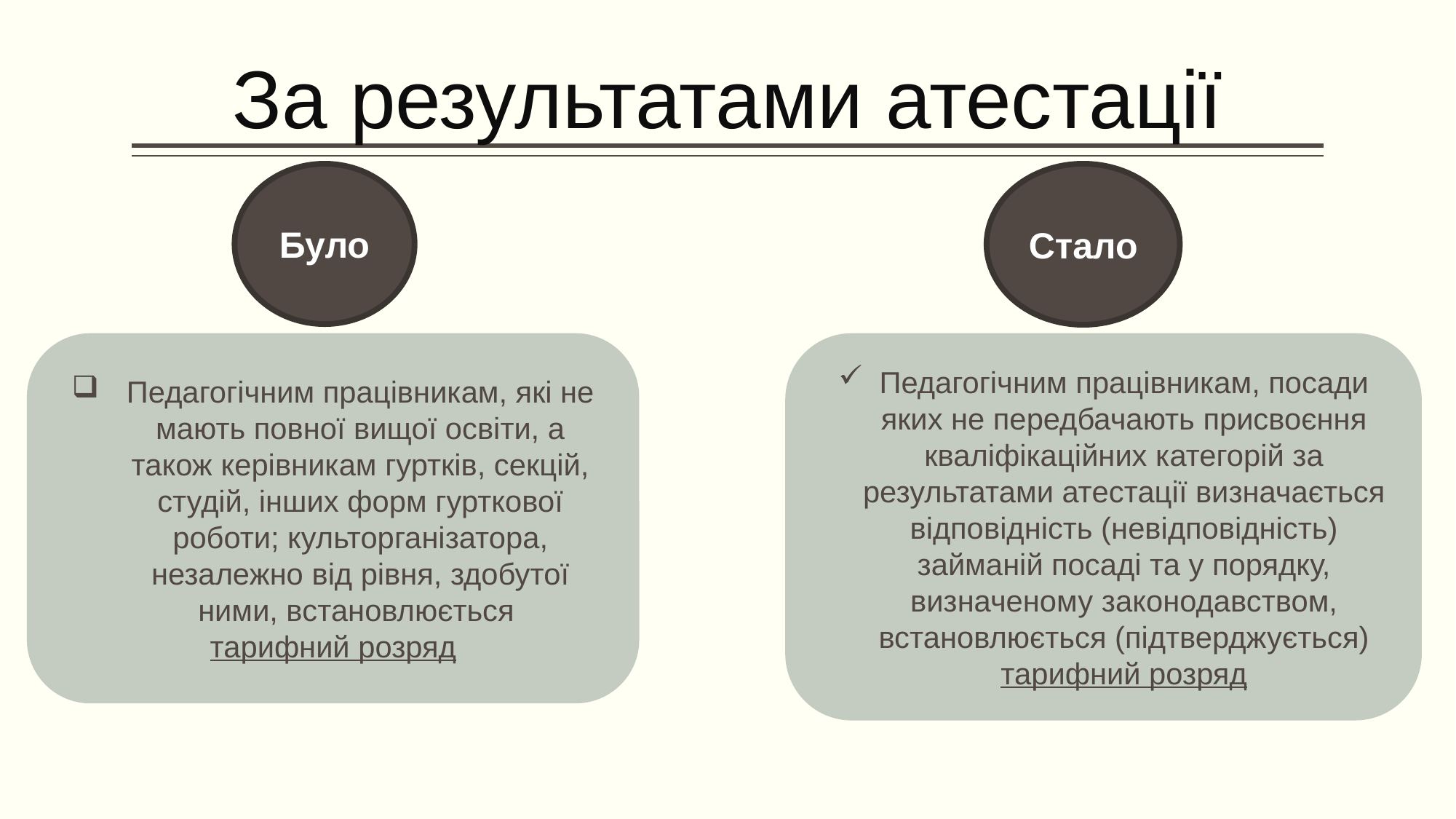

# За результатами атестації
Було
Стало

Педагогічним працівникам, які не мають повної вищої освіти, а також керівникам гуртків, секцій, студій, інших форм гурткової роботи; культорганізатора, незалежно від рівня, здобутої ними, встановлюється
тарифний розряд
Педагогічним працівникам, посади яких не передбачають присвоєння кваліфікаційних категорій за результатами атестації визначається відповідність (невідповідність) займаній посаді та у порядку, визначеному законодавством, встановлюється (підтверджується) тарифний розряд